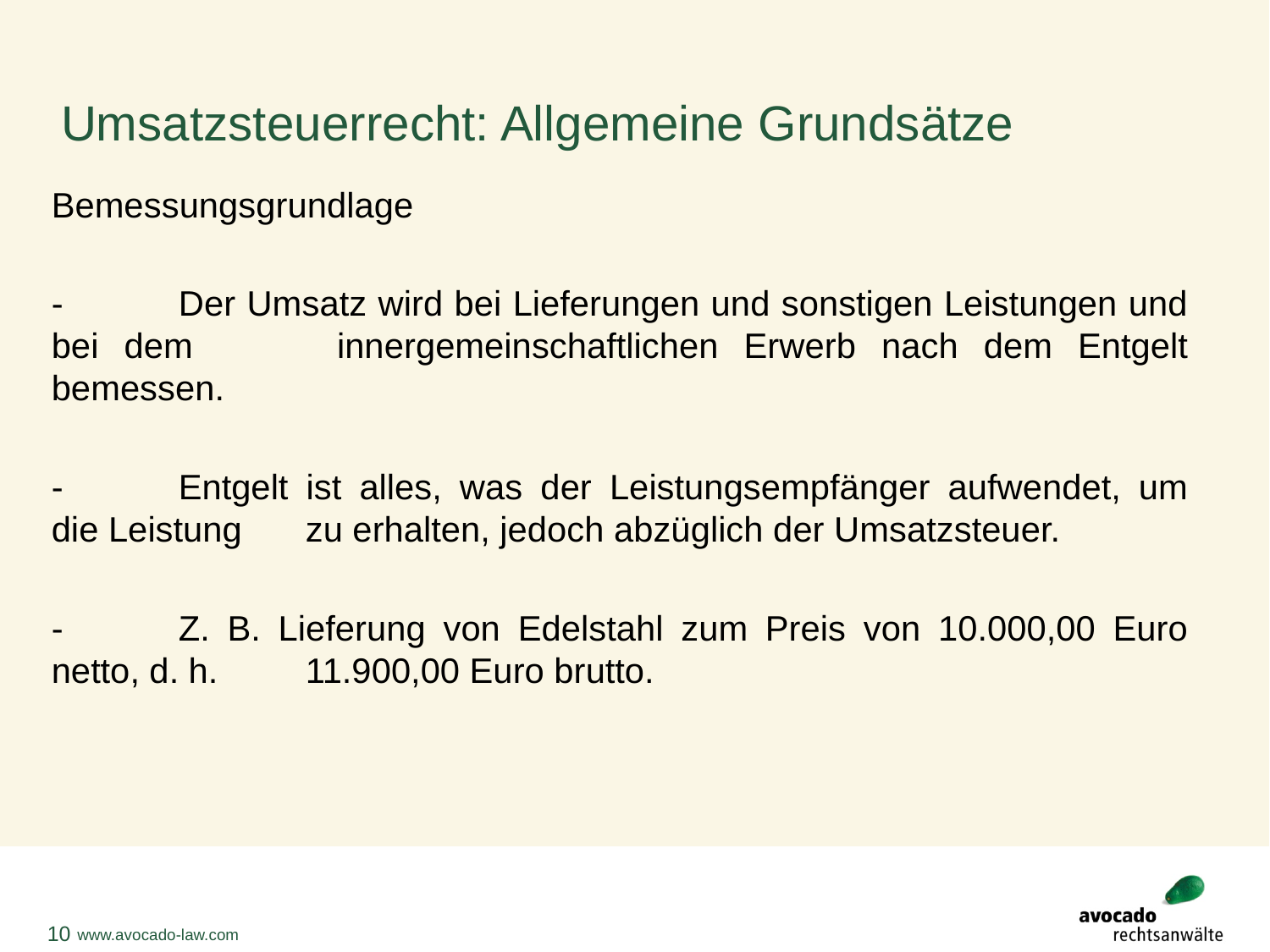

# Umsatzsteuerrecht: Allgemeine Grundsätze
Bemessungsgrundlage

-	Der Umsatz wird bei Lieferungen und sonstigen Leistungen und bei dem 	innergemeinschaftlichen Erwerb nach dem Entgelt bemessen.

-	Entgelt ist alles, was der Leistungsempfänger aufwendet, um die Leistung 	zu erhalten, jedoch abzüglich der Umsatzsteuer.

-	Z. B. Lieferung von Edelstahl zum Preis von 10.000,00 Euro netto, d. h. 	11.900,00 Euro brutto.
10